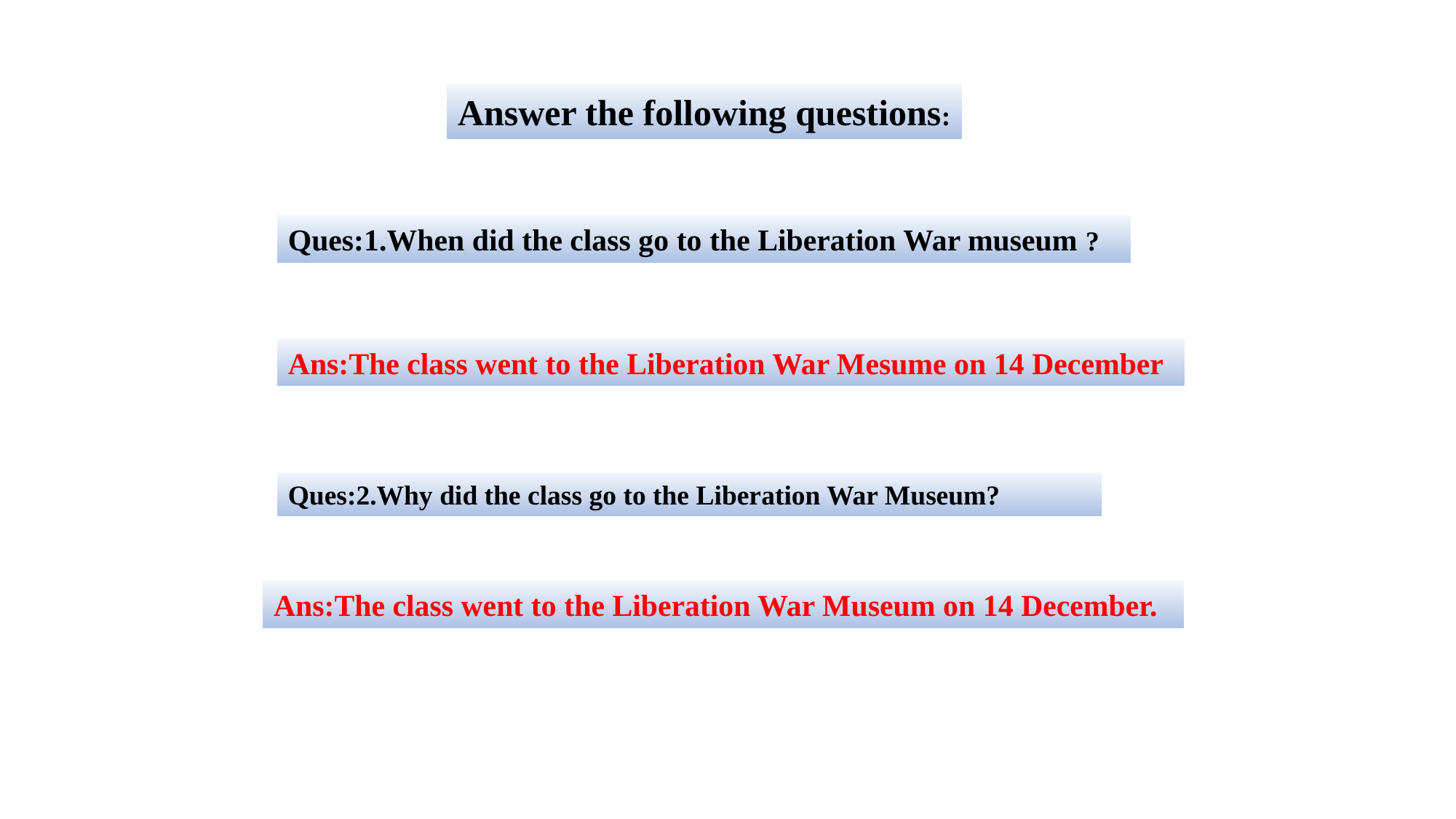

Answer the following questions:
Ques:1.When did the class go to the Liberation War museum ?
Ans:The class went to the Liberation War Mesume on 14 December
Ques:2.Why did the class go to the Liberation War Museum?
Ans:The class went to the Liberation War Museum on 14 December.